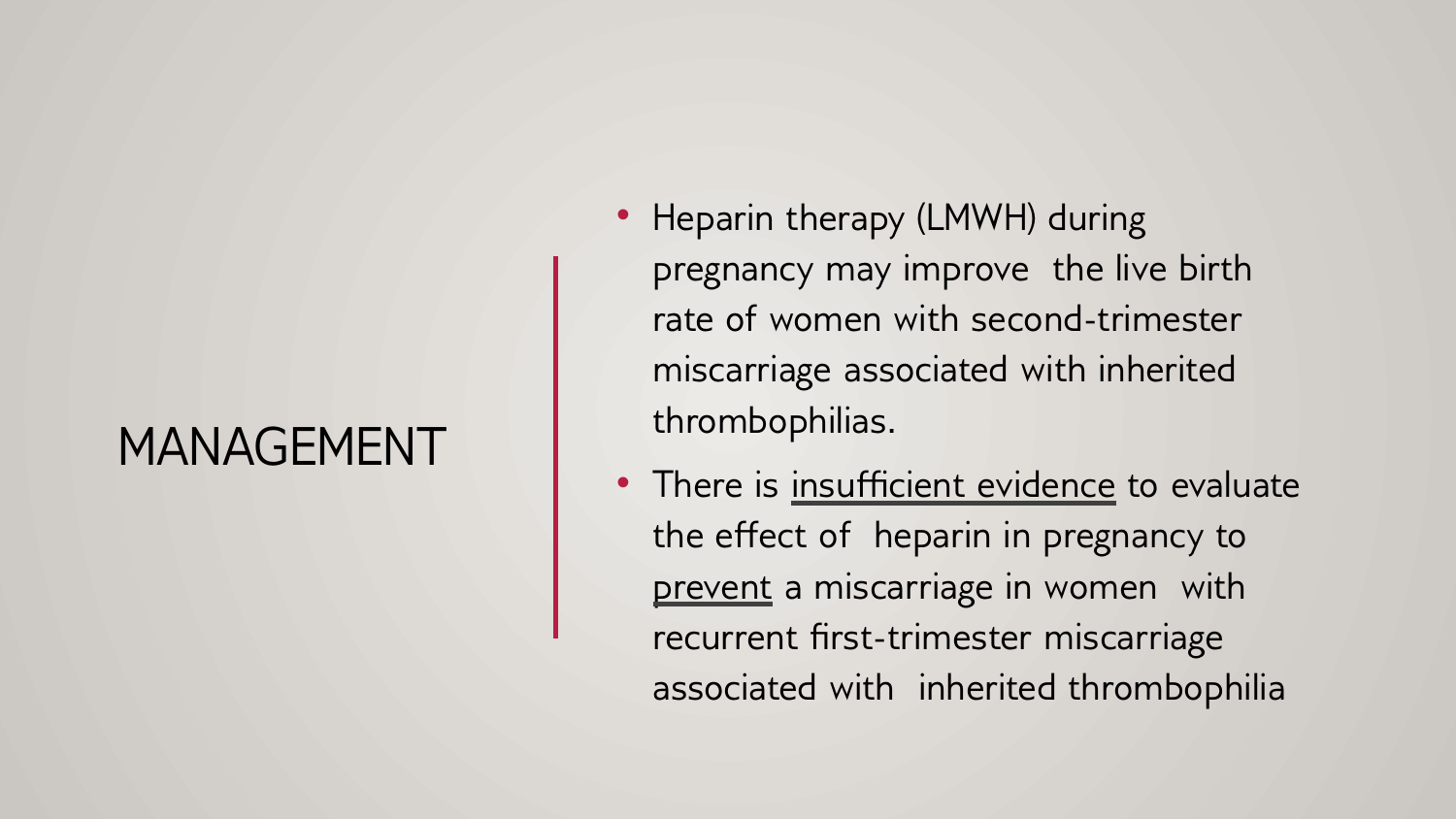

# Management
Heparin therapy (LMWH) during pregnancy may improve  the live birth rate of women with second-trimester  miscarriage associated with inherited thrombophilias.
There is insufficient evidence to evaluate the effect of  heparin in pregnancy to prevent a miscarriage in women  with recurrent first-trimester miscarriage associated with  inherited thrombophilia